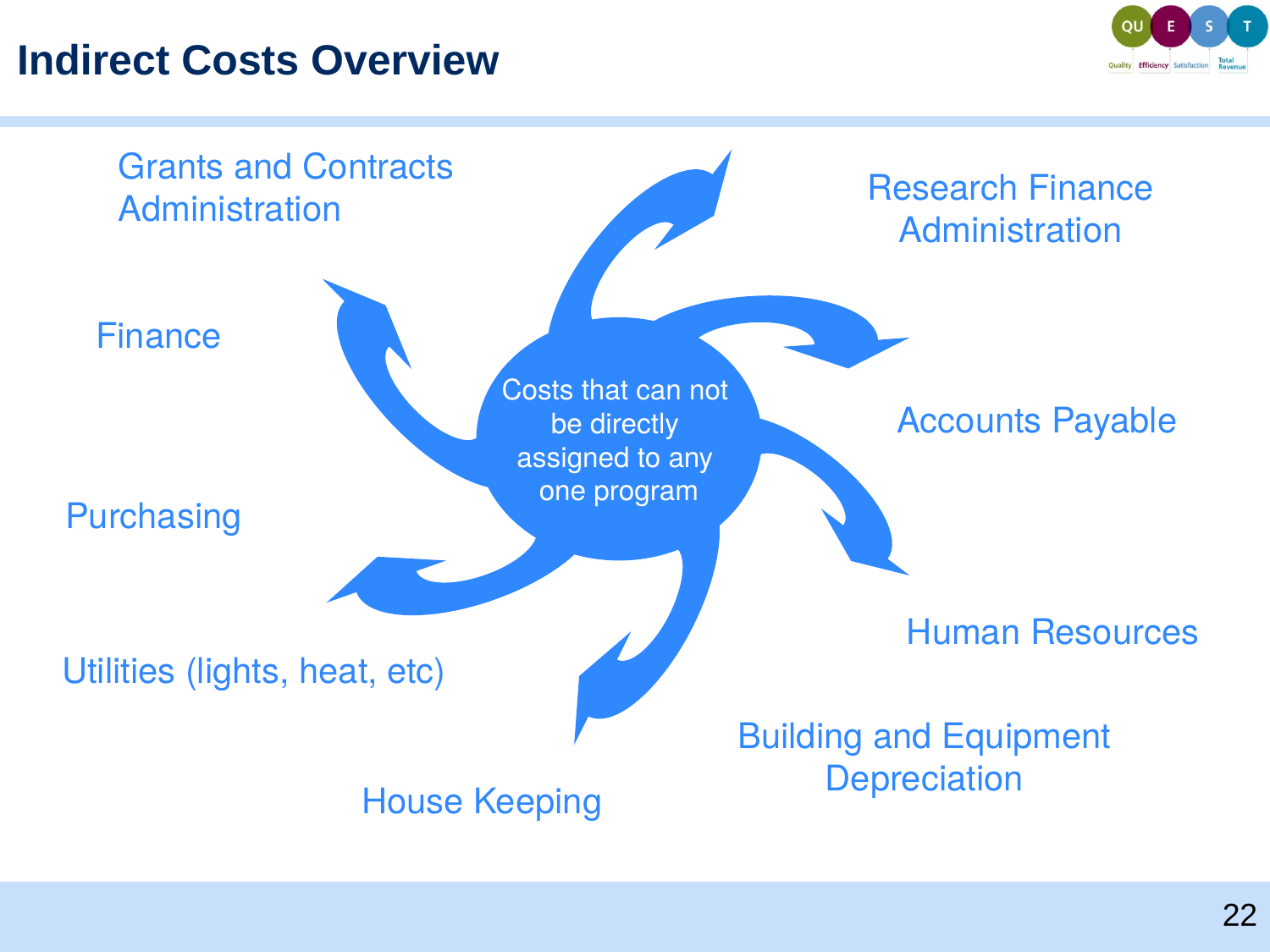

Indirect Costs Overview
Grants and Contracts Administration
Research Finance Administration

Finance
Costs that can not
be directly
assigned to any
one program

Accounts Payable

Purchasing

Human Resources
Utilities (lights, heat, etc)
Building and Equipment Depreciation
House Keeping
22